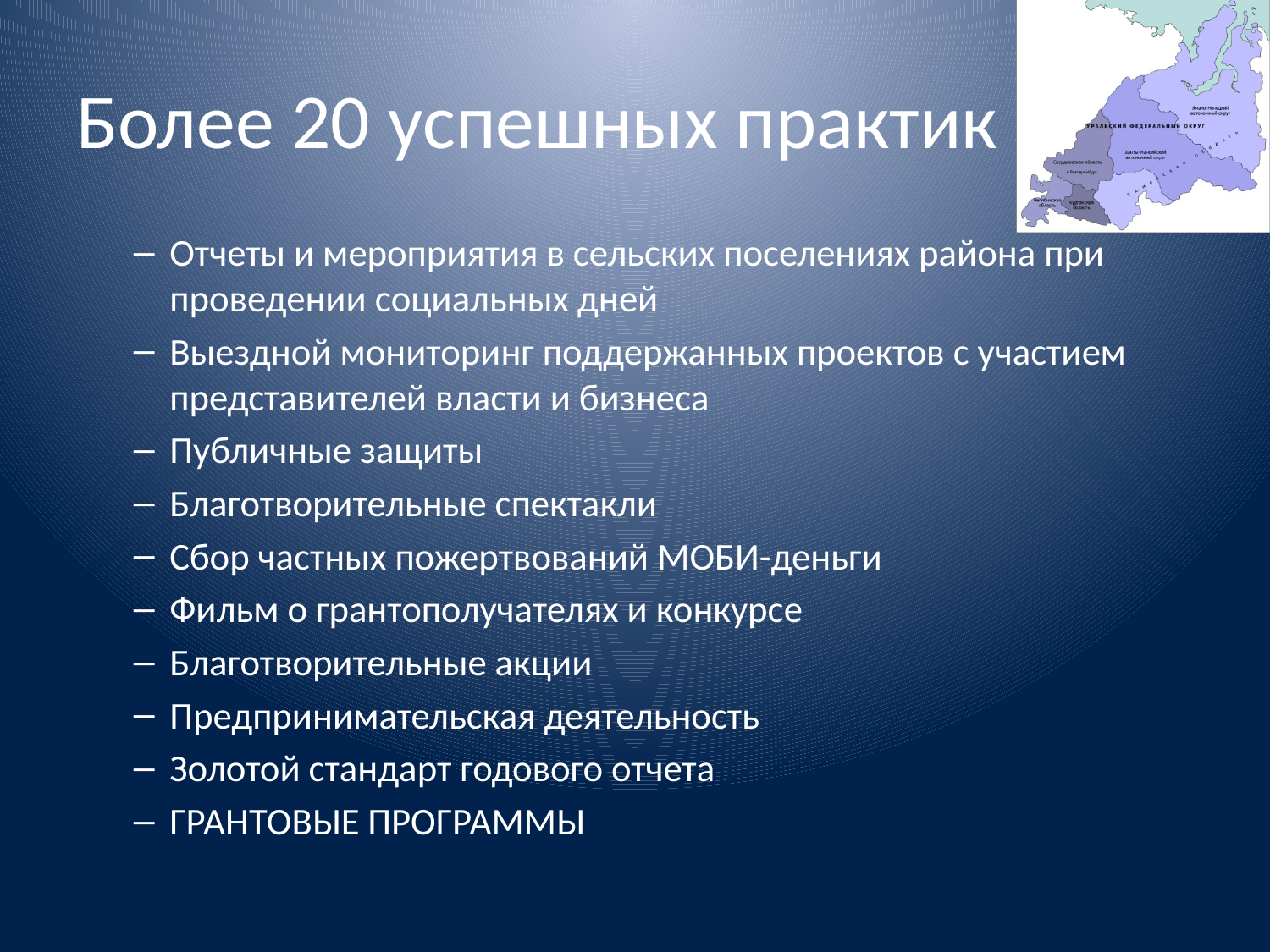

# Более 20 успешных практик
Отчеты и мероприятия в сельских поселениях района при проведении социальных дней
Выездной мониторинг поддержанных проектов с участием представителей власти и бизнеса
Публичные защиты
Благотворительные спектакли
Сбор частных пожертвований МОБИ-деньги
Фильм о грантополучателях и конкурсе
Благотворительные акции
Предпринимательская деятельность
Золотой стандарт годового отчета
ГРАНТОВЫЕ ПРОГРАММЫ